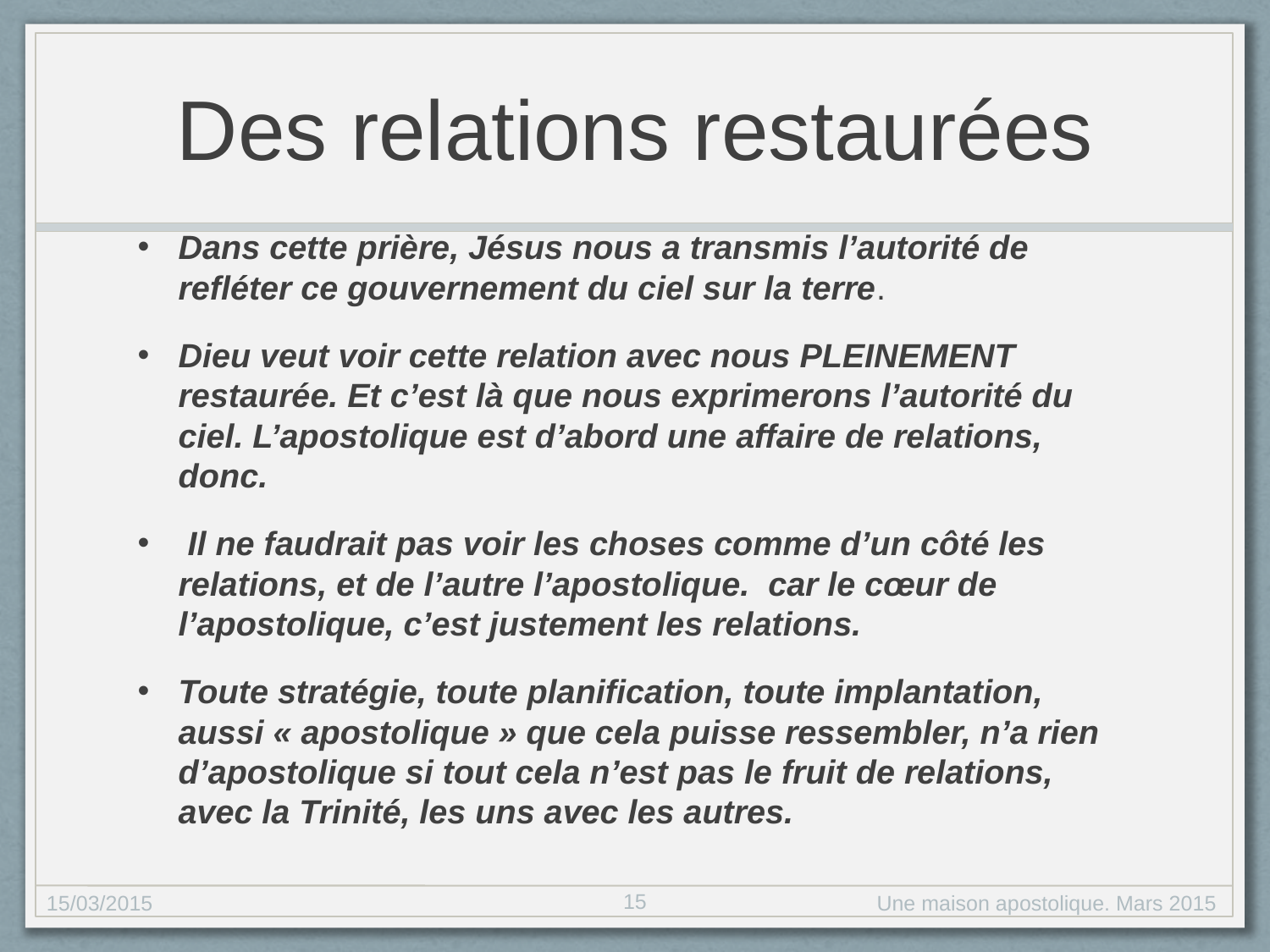

# Des relations restaurées
Dans cette prière, Jésus nous a transmis l’autorité de refléter ce gouvernement du ciel sur la terre.
Dieu veut voir cette relation avec nous PLEINEMENT restaurée. Et c’est là que nous exprimerons l’autorité du ciel. L’apostolique est d’abord une affaire de relations, donc.
 Il ne faudrait pas voir les choses comme d’un côté les relations, et de l’autre l’apostolique.  car le cœur de l’apostolique, c’est justement les relations.
Toute stratégie, toute planification, toute implantation, aussi « apostolique » que cela puisse ressembler, n’a rien d’apostolique si tout cela n’est pas le fruit de relations, avec la Trinité, les uns avec les autres.

15
15/03/2015
Une maison apostolique. Mars 2015